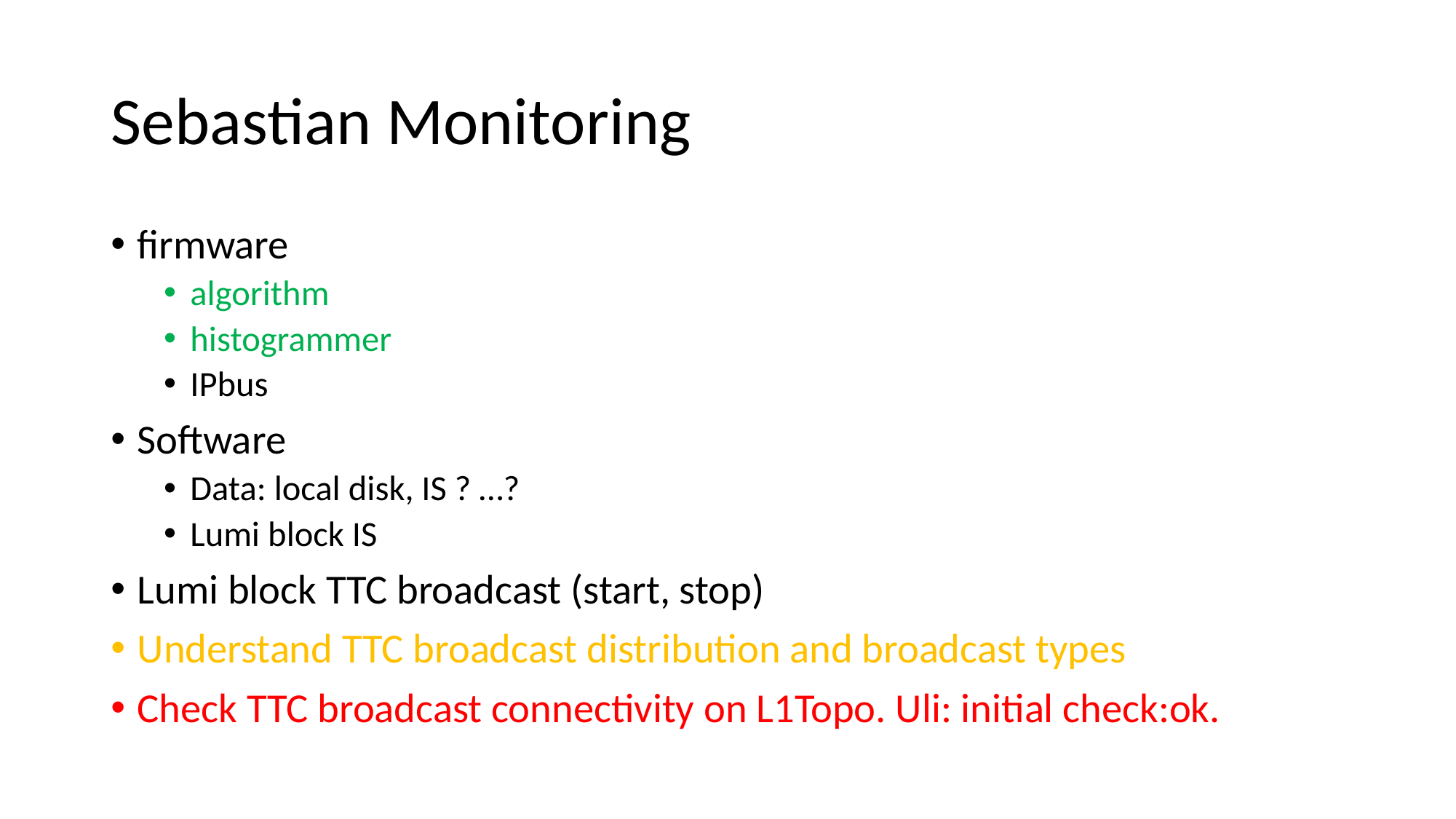

# Sebastian Monitoring
firmware
algorithm
histogrammer
IPbus
Software
Data: local disk, IS ? …?
Lumi block IS
Lumi block TTC broadcast (start, stop)
Understand TTC broadcast distribution and broadcast types
Check TTC broadcast connectivity on L1Topo. Uli: initial check:ok.